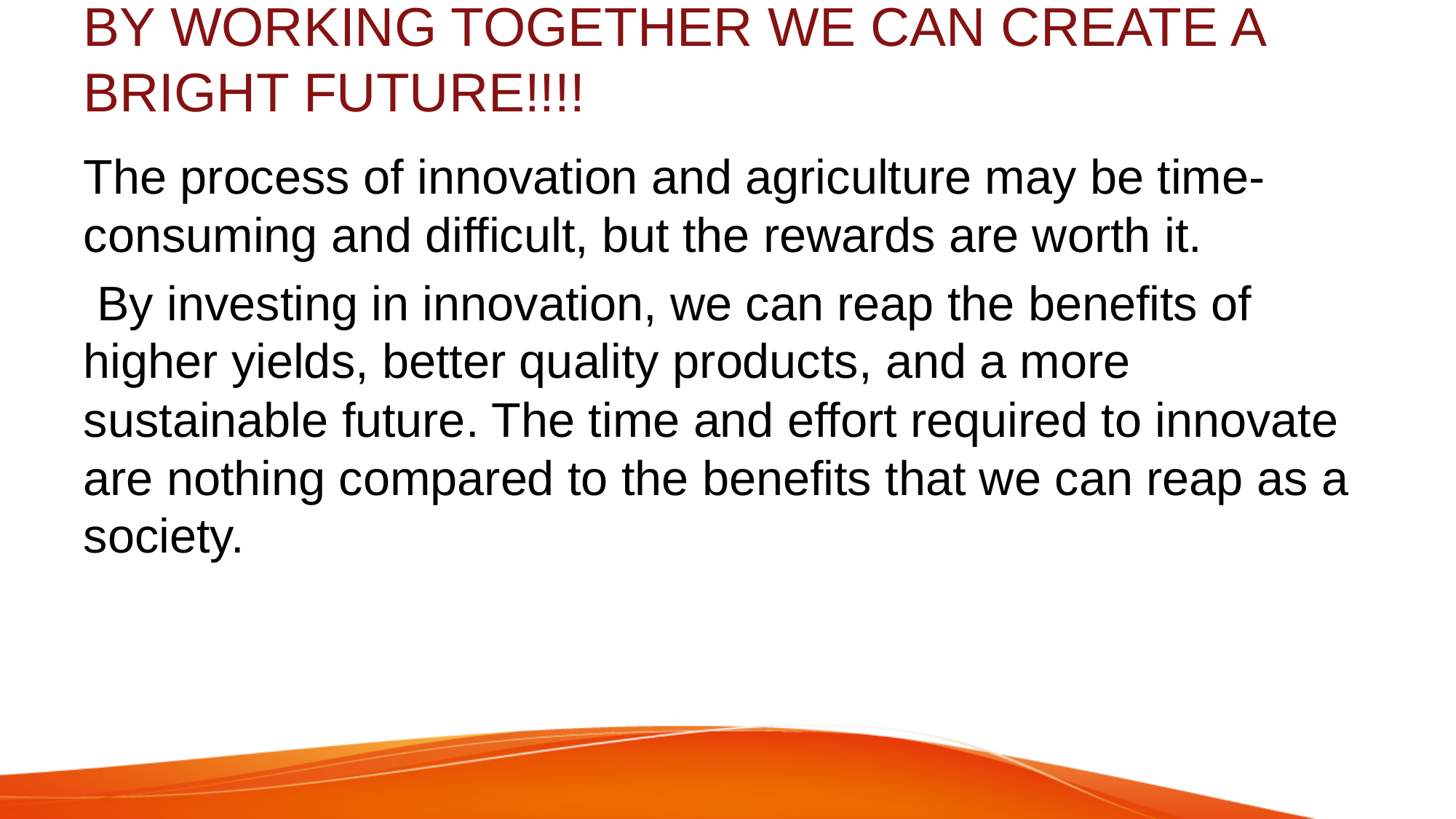

# BY WORKING TOGETHER WE CAN CREATE A BRIGHT FUTURE!!!!
The process of innovation and agriculture may be time-consuming and difficult, but the rewards are worth it.
 By investing in innovation, we can reap the benefits of higher yields, better quality products, and a more sustainable future. The time and effort required to innovate are nothing compared to the benefits that we can reap as a society.